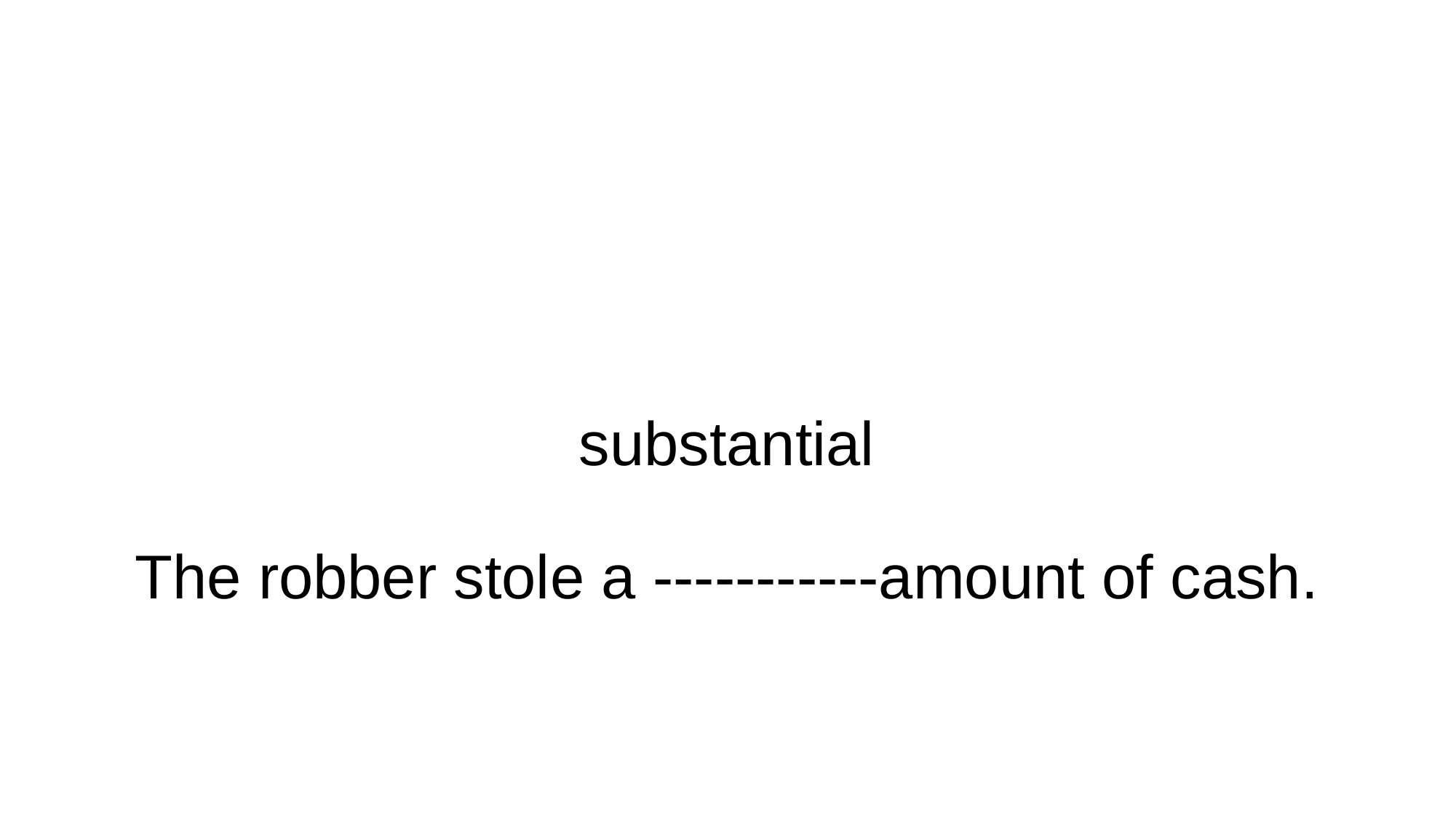

# substantial The robber stole a -----------amount of cash.